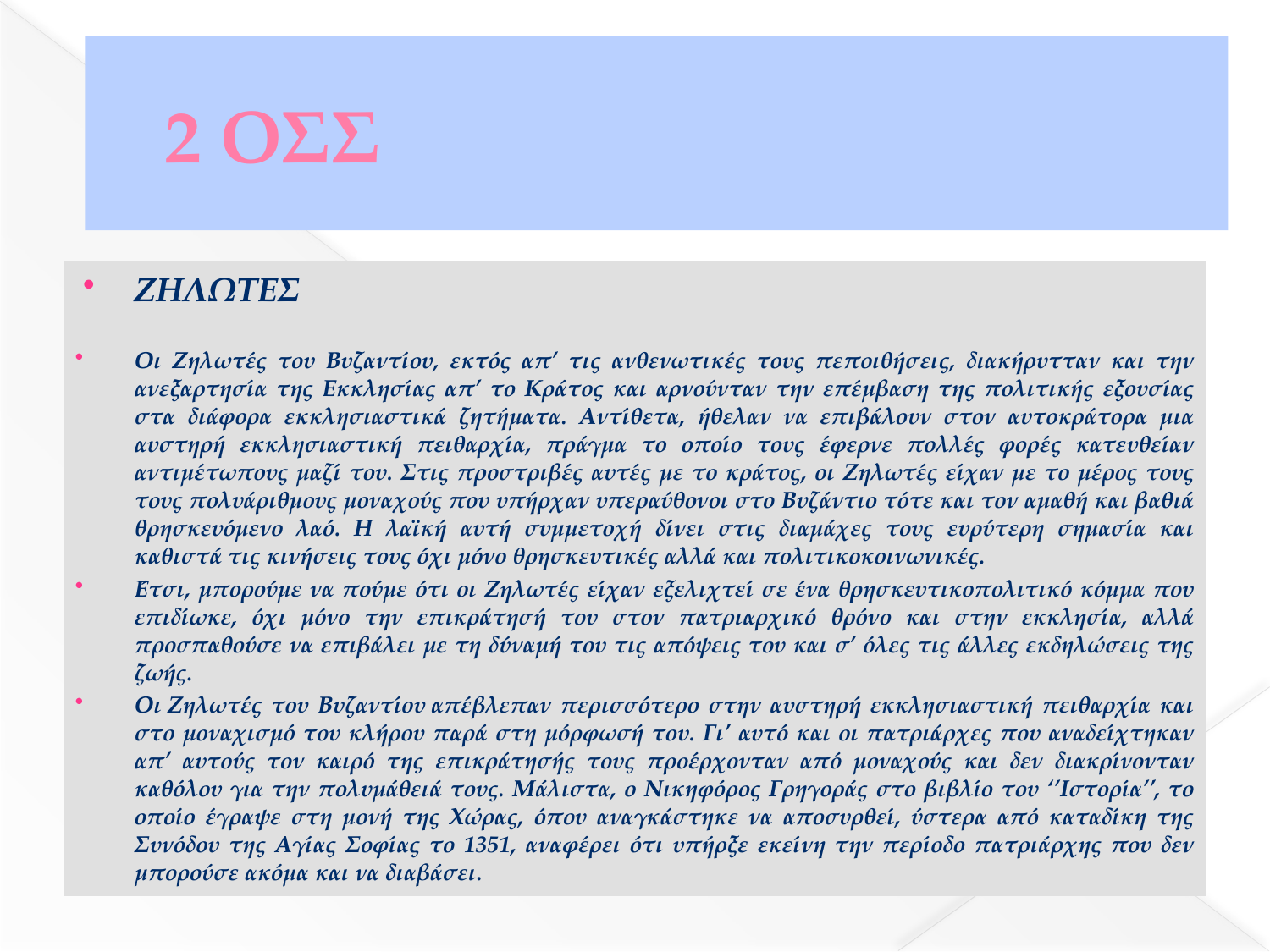

# 2 ΟΣΣ
ΖΗΛΩΤΕΣ

Οι Ζηλωτές του Βυζαντίου, εκτός απ’ τις ανθενωτικές τους πεποιθήσεις, διακήρυτταν και την ανεξαρτησία της Εκκλησίας απ’ το Κράτος και αρνούνταν την επέμβαση της πολιτικής εξουσίας στα διάφορα εκκλησιαστικά ζητήματα. Αντίθετα, ήθελαν να επιβάλουν στον αυτοκράτορα μια αυστηρή εκκλησιαστική πειθαρχία, πράγμα το οποίο τους έφερνε πολλές φορές κατευθείαν αντιμέτωπους μαζί του. Στις προστριβές αυτές με το κράτος, οι Ζηλωτές είχαν με το μέρος τους τους πολυάριθμους μοναχούς που υπήρχαν υπεραύθονοι στο Βυζάντιο τότε και τον αμαθή και βαθιά θρησκευόμενο λαό. Η λαϊκή αυτή συμμετοχή δίνει στις διαμάχες τους ευρύτερη σημασία και καθιστά τις κινήσεις τους όχι μόνο θρησκευτικές αλλά και πολιτικοκοινωνικές.
Έτσι, μπορούμε να πούμε ότι οι Ζηλωτές είχαν εξελιχτεί σε ένα θρησκευτικοπολιτικό κόμμα που επιδίωκε, όχι μόνο την επικράτησή του στον πατριαρχικό θρόνο και στην εκκλησία, αλλά προσπαθούσε να επιβάλει με τη δύναμή του τις απόψεις του και σ’ όλες τις άλλες εκδηλώσεις της ζωής.
Οι Ζηλωτές του Βυζαντίου απέβλεπαν περισσότερο στην αυστηρή εκκλησιαστική πειθαρχία και στο μοναχισμό του κλήρου παρά στη μόρφωσή του. Γι’ αυτό και οι πατριάρχες που αναδείχτηκαν απ’ αυτούς τον καιρό της επικράτησής τους προέρχονταν από μοναχούς και δεν διακρίνονταν καθόλου για την πολυμάθειά τους. Μάλιστα, ο Νικηφόρος Γρηγοράς στο βιβλίο του ‘’Ιστορία’’, το οποίο έγραψε στη μονή της Χώρας, όπου αναγκάστηκε να αποσυρθεί, ύστερα από καταδίκη της Συνόδου της Αγίας Σοφίας το 1351, αναφέρει ότι υπήρξε εκείνη την περίοδο πατριάρχης που δεν μπορούσε ακόμα και να διαβάσει.